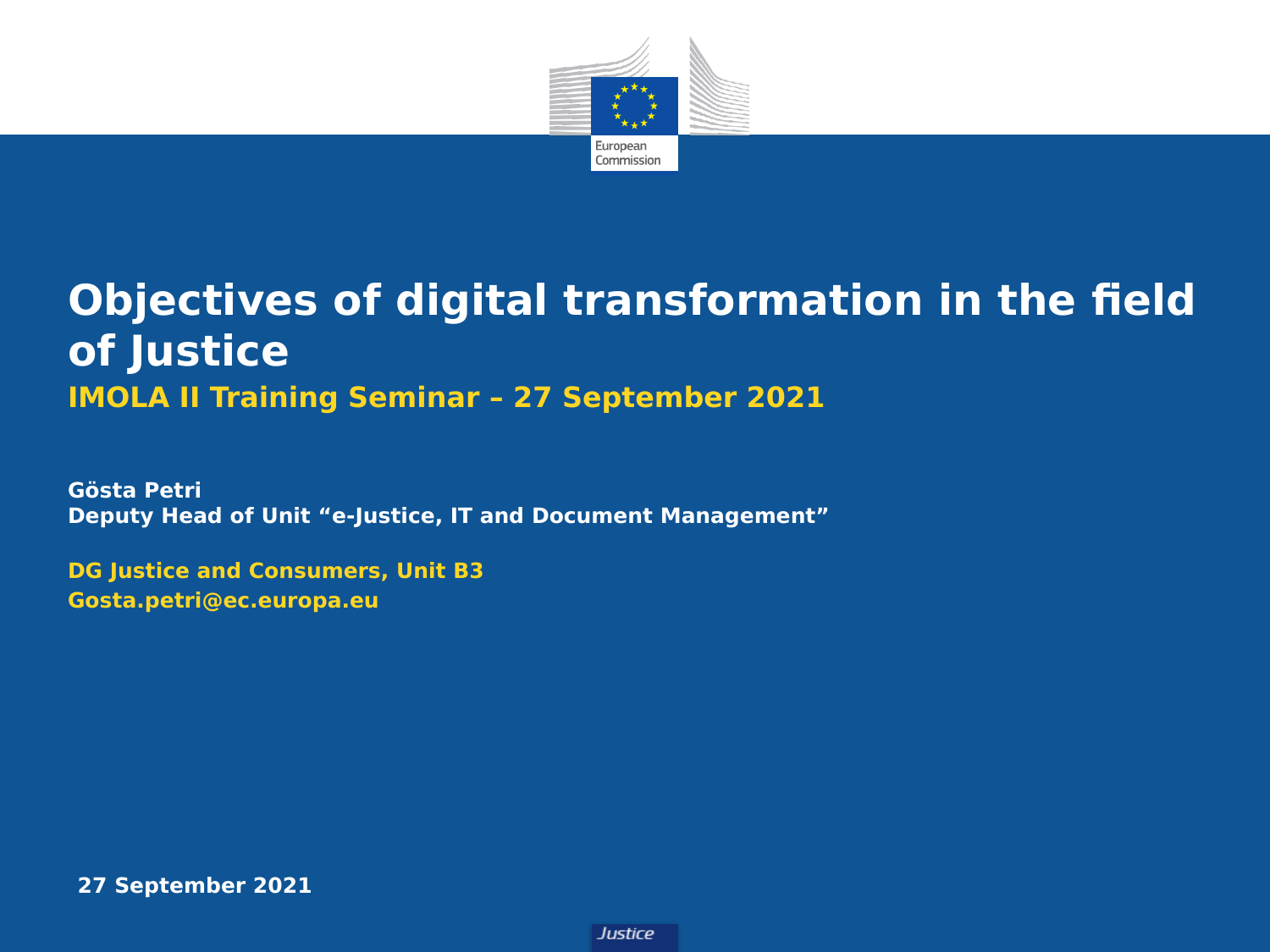

Objectives of digital transformation in the field of Justice
IMOLA II Training Seminar – 27 September 2021

Gösta Petri
Deputy Head of Unit “e-Justice, IT and Document Management”
DG Justice and Consumers, Unit B3
Gosta.petri@ec.europa.eu
27 September 2021